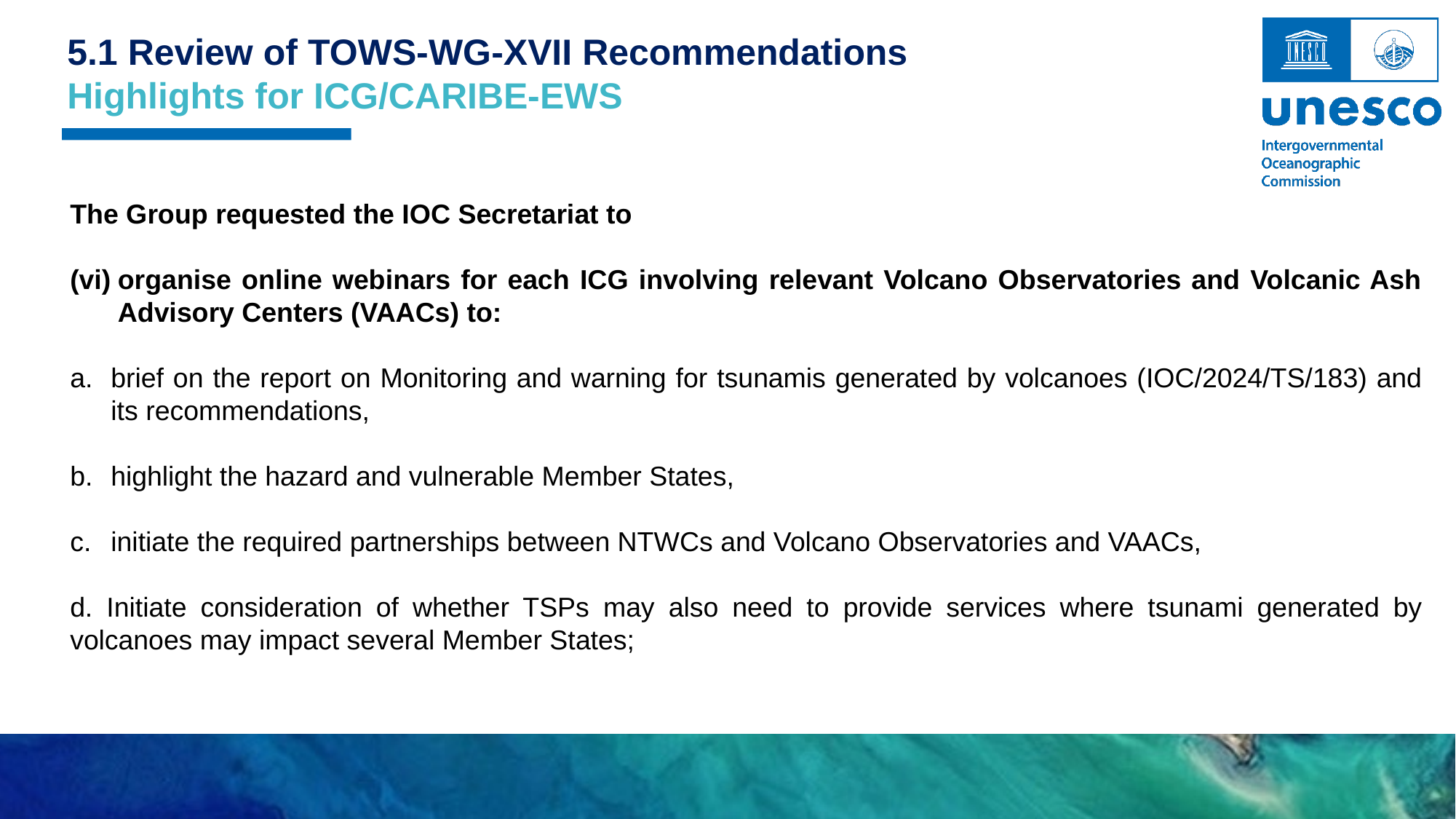

5.1 Review of TOWS-WG-XVII Recommendations
Highlights for ICG/CARIBE-EWS
The Group requested the IOC Secretariat to

organise online webinars for each ICG involving relevant Volcano Observatories and Volcanic Ash Advisory Centers (VAACs) to:

brief on the report on Monitoring and warning for tsunamis generated by volcanoes (IOC/2024/TS/183) and its recommendations,

highlight the hazard and vulnerable Member States,

initiate the required partnerships between NTWCs and Volcano Observatories and VAACs,

d. Initiate consideration of whether TSPs may also need to provide services where tsunami generated by volcanoes may impact several Member States;